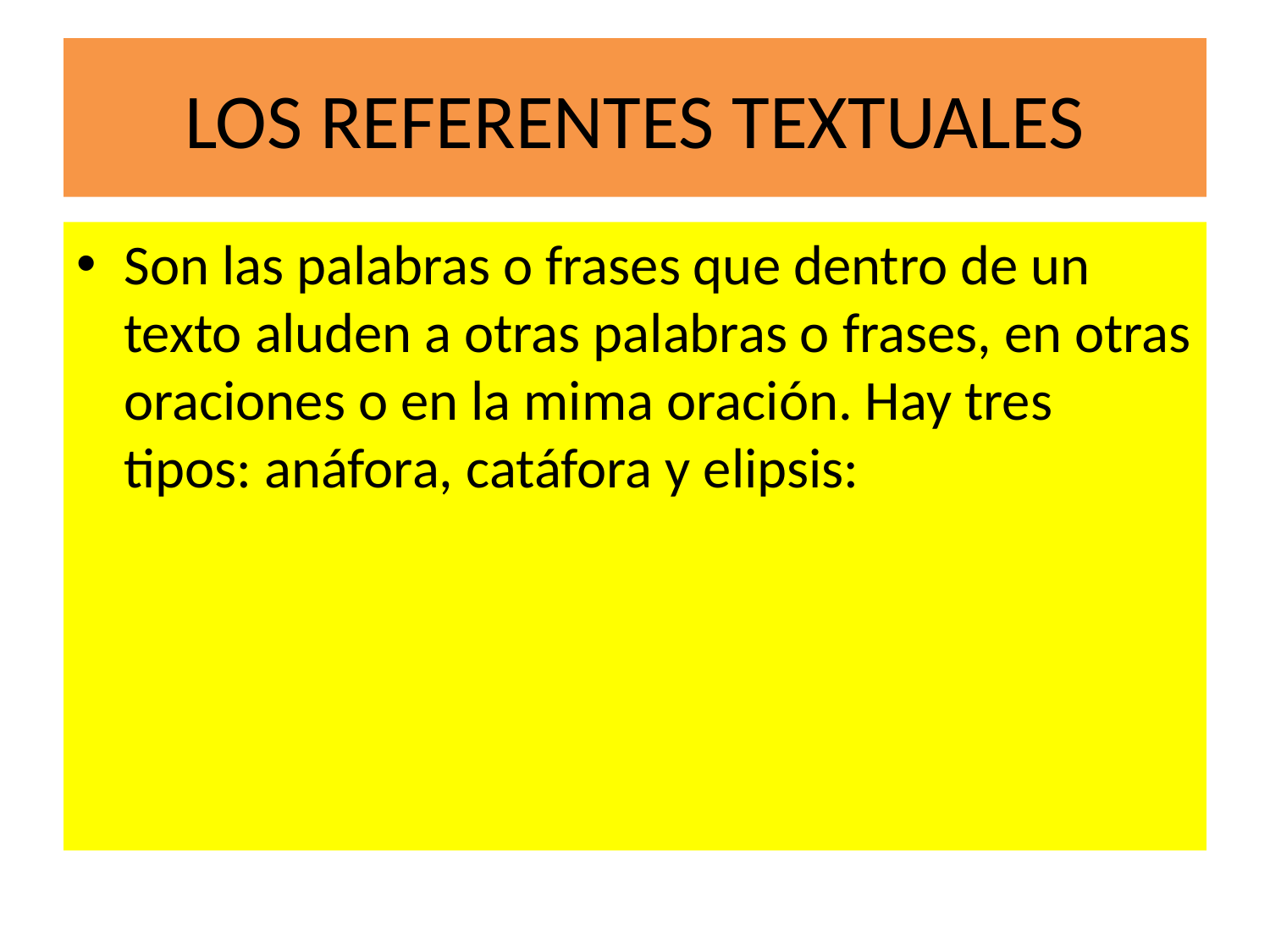

# LOS REFERENTES TEXTUALES
Son las palabras o frases que dentro de un texto aluden a otras palabras o frases, en otras oraciones o en la mima oración. Hay tres tipos: anáfora, catáfora y elipsis: